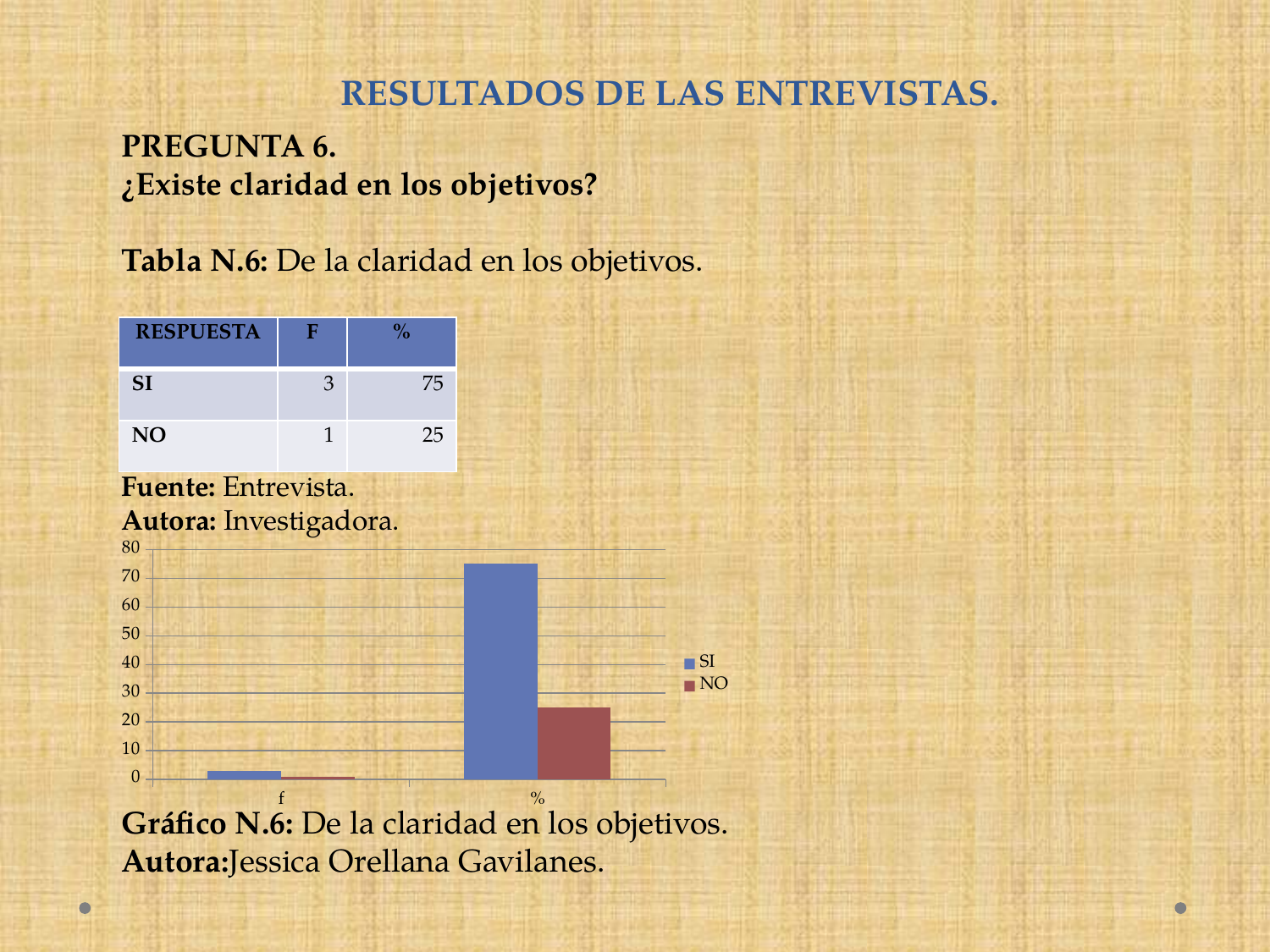

# RESULTADOS DE LAS ENTREVISTAS.
PREGUNTA 6.
¿Existe claridad en los objetivos?

Tabla N.6: De la claridad en los objetivos.

Fuente: Entrevista.
Autora: Investigadora.

Gráfico N.6: De la claridad en los objetivos.
Autora:Jessica Orellana Gavilanes.

| RESPUESTA | F | % |
| --- | --- | --- |
| SI | 3 | 75 |
| NO | 1 | 25 |

### Chart

| Category | SI | NO |
|---|---|---|
| f | 3.0 | 1.0 |
| % | 75.0 | 25.0 |